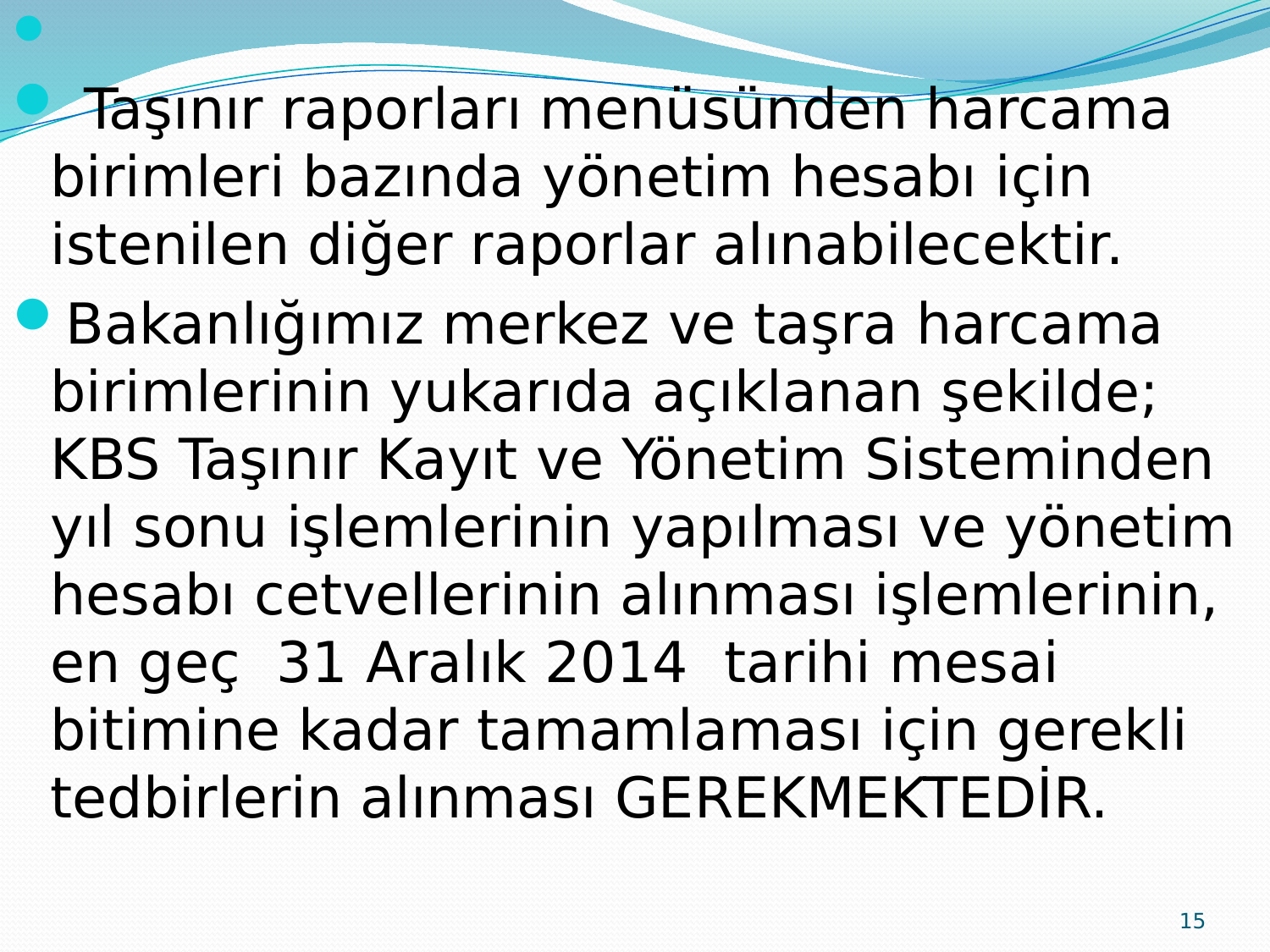

Taşınır raporları menüsünden harcama birimleri bazında yönetim hesabı için istenilen diğer raporlar alınabilecektir.
Bakanlığımız merkez ve taşra harcama birimlerinin yukarıda açıklanan şekilde; KBS Taşınır Kayıt ve Yönetim Sisteminden yıl sonu işlemlerinin yapılması ve yönetim hesabı cetvellerinin alınması işlemlerinin,  en geç  31 Aralık 2014  tarihi mesai bitimine kadar tamamlaması için gerekli tedbirlerin alınması GEREKMEKTEDİR.
15